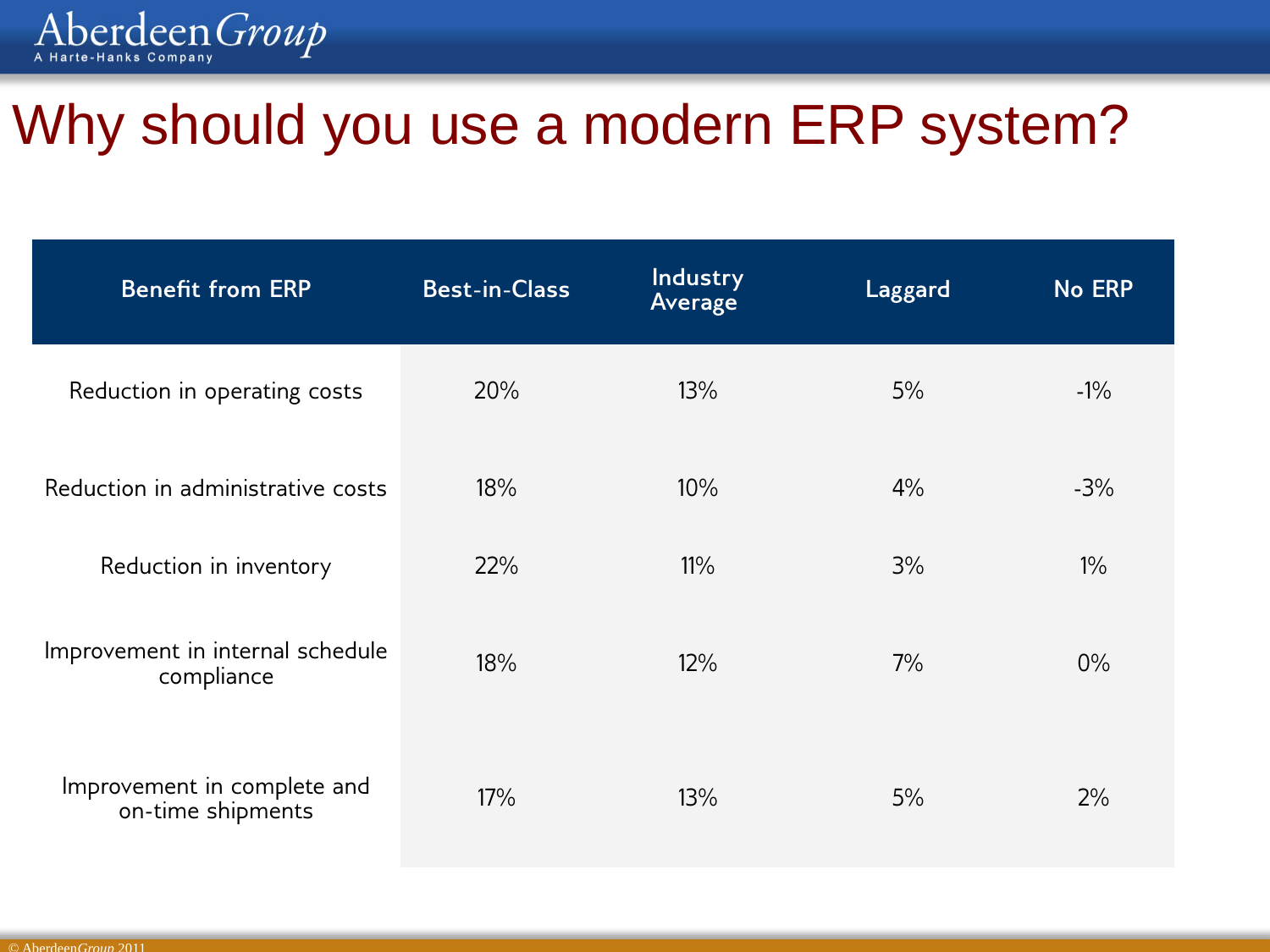

Why should you use a modern ERP system?
| Benefit from ERP | Best-in-Class | Industry Average | Laggard | No ERP |
| --- | --- | --- | --- | --- |
| Reduction in operating costs | 20% | 13% | 5% | -1% |
| Reduction in administrative costs | 18% | 10% | 4% | -3% |
| Reduction in inventory | 22% | 11% | 3% | 1% |
| Improvement in internal schedule compliance | 18% | 12% | 7% | 0% |
| Improvement in complete and on-time shipments | 17% | 13% | 5% | 2% |